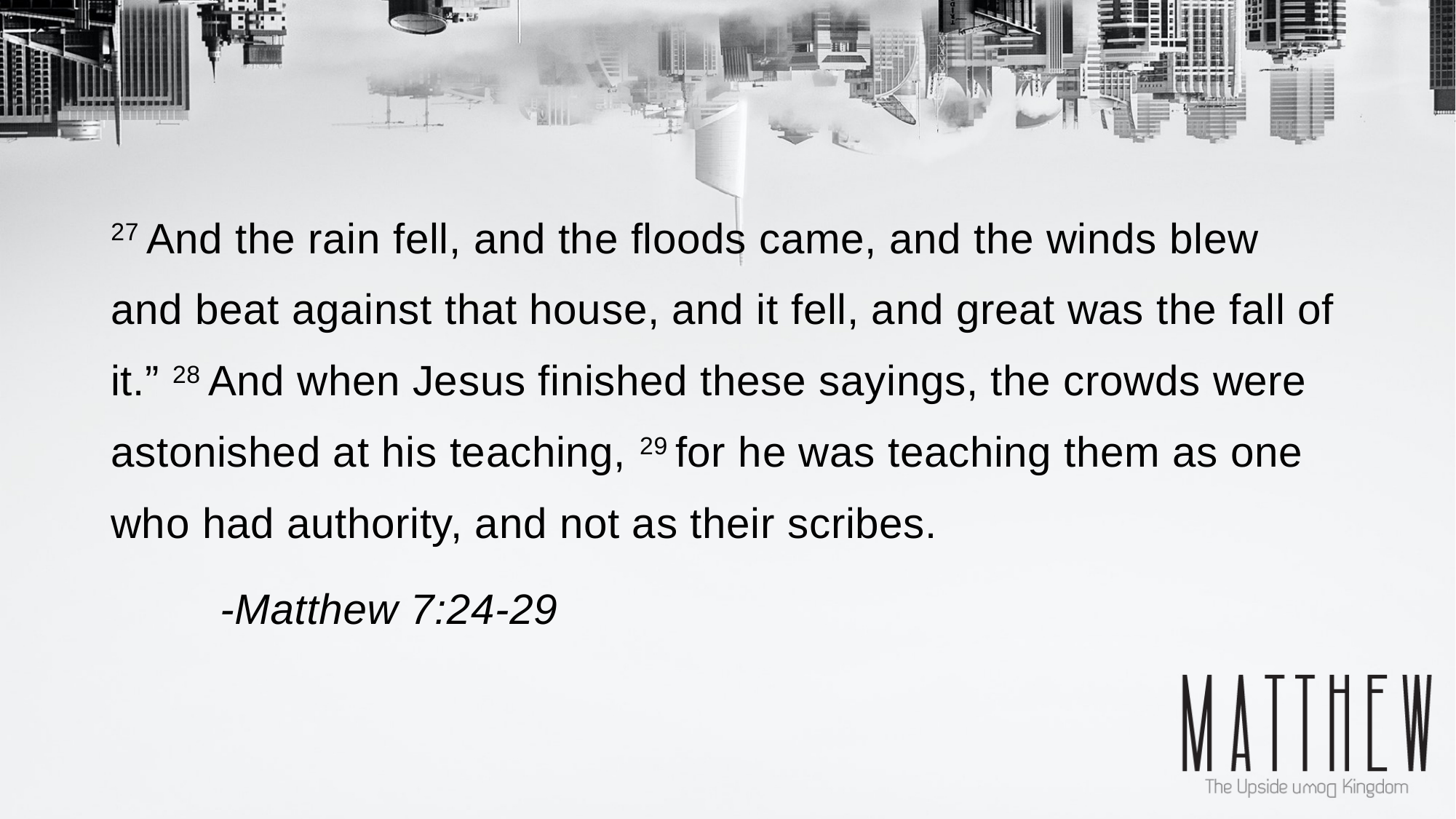

27 And the rain fell, and the floods came, and the winds blew and beat against that house, and it fell, and great was the fall of it.” 28 And when Jesus finished these sayings, the crowds were astonished at his teaching, 29 for he was teaching them as one who had authority, and not as their scribes.
	-Matthew 7:24-29